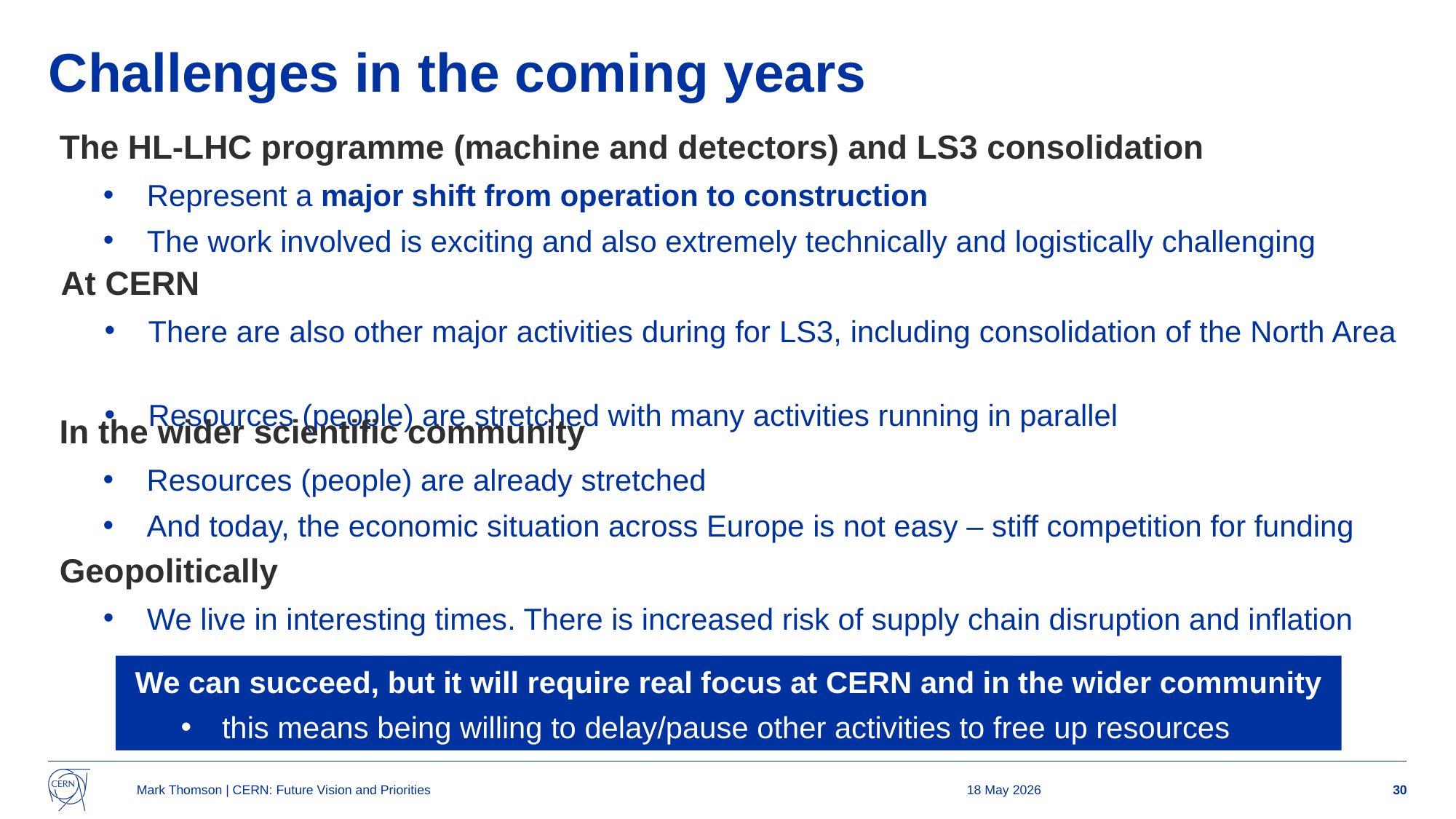

# Challenges in the coming years
The HL-LHC programme (machine and detectors) and LS3 consolidation
Represent a major shift from operation to construction
The work involved is exciting and also extremely technically and logistically challenging
At CERN
There are also other major activities during for LS3, including consolidation of the North Area
Resources (people) are stretched with many activities running in parallel
In the wider scientific community
Resources (people) are already stretched
And today, the economic situation across Europe is not easy – stiff competition for funding
Geopolitically
We live in interesting times. There is increased risk of supply chain disruption and inflation
We can succeed, but it will require real focus at CERN and in the wider community
this means being willing to delay/pause other activities to free up resources
Mark Thomson | CERN: Future Vision and Priorities
18 May 2026
30